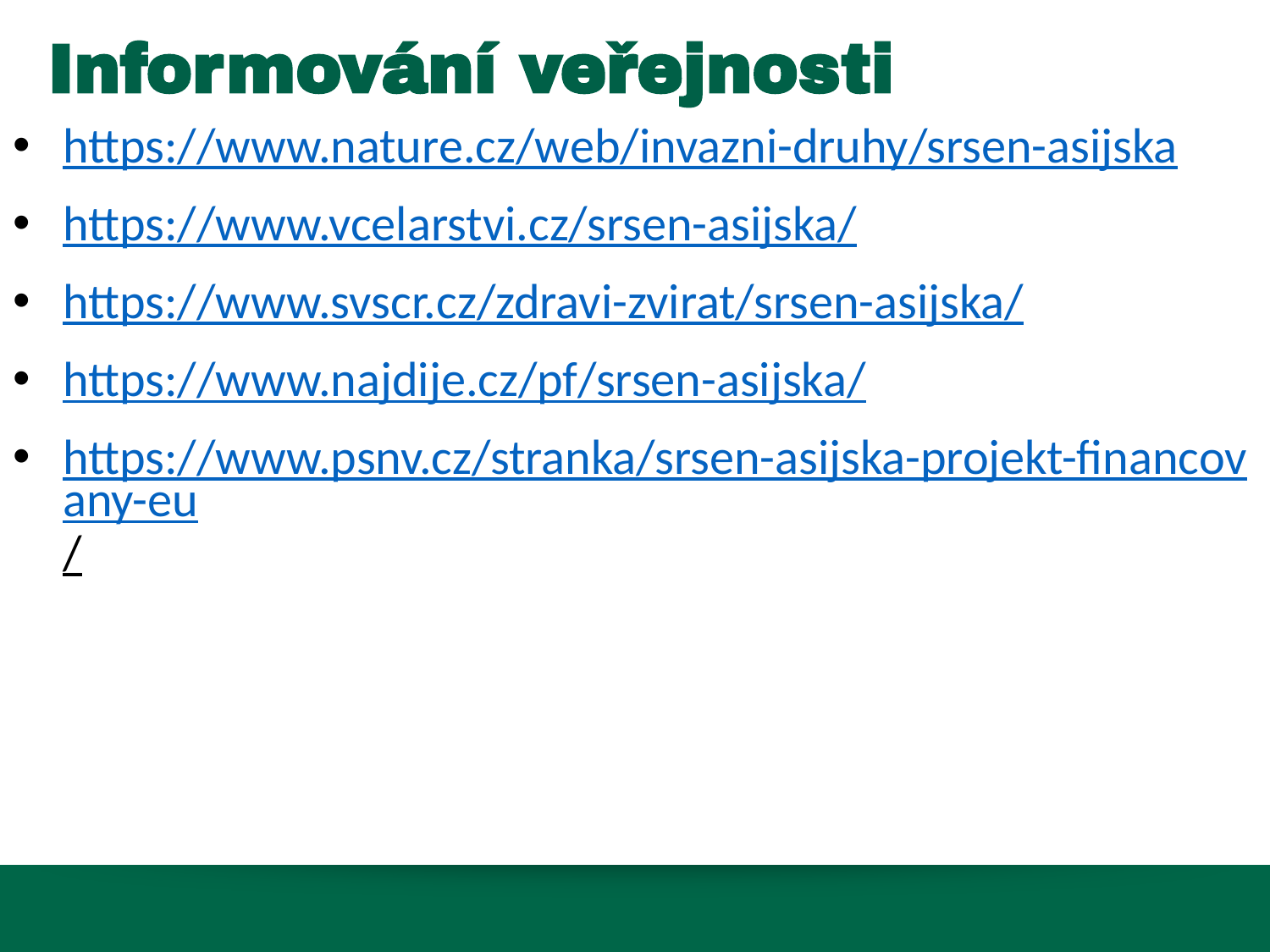

# Informování veřejnosti
https://www.nature.cz/web/invazni-druhy/srsen-asijska
https://www.vcelarstvi.cz/srsen-asijska/
https://www.svscr.cz/zdravi-zvirat/srsen-asijska/
https://www.najdije.cz/pf/srsen-asijska/
https://www.psnv.cz/stranka/srsen-asijska-projekt-financovany-eu/